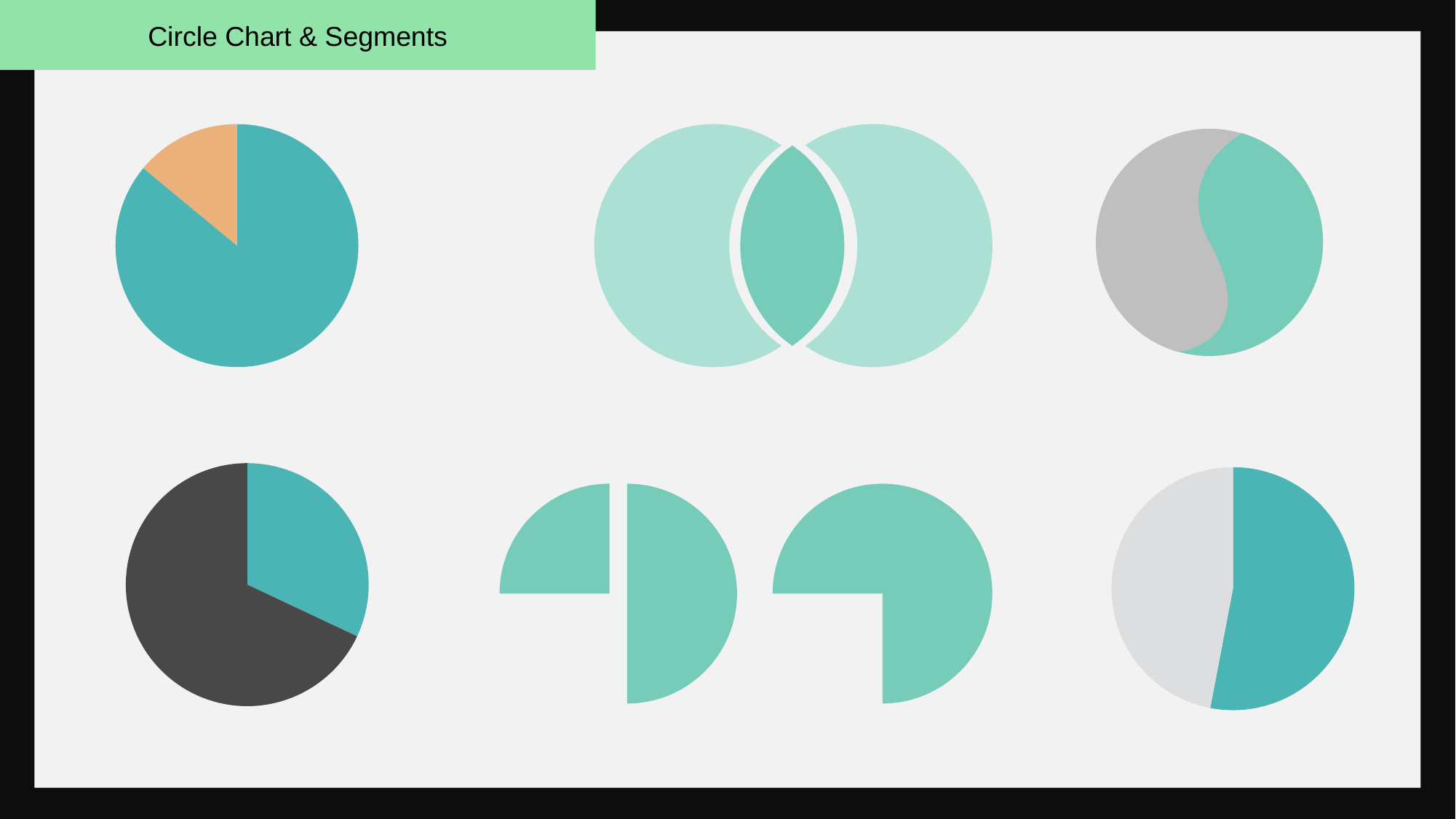

Circle Chart & Segments

### Chart:

| Category | Region 1 |
|---|---|
| 1 | 86.0 |
| 2 | 14.0 |

### Chart:

| Category | Region 1 |
|---|---|
| 1 | 32.0 |
| 2 | 68.0 |

### Chart:

| Category | Region 1 |
|---|---|
| 1 | 53.0 |
| 2 | 47.0 |